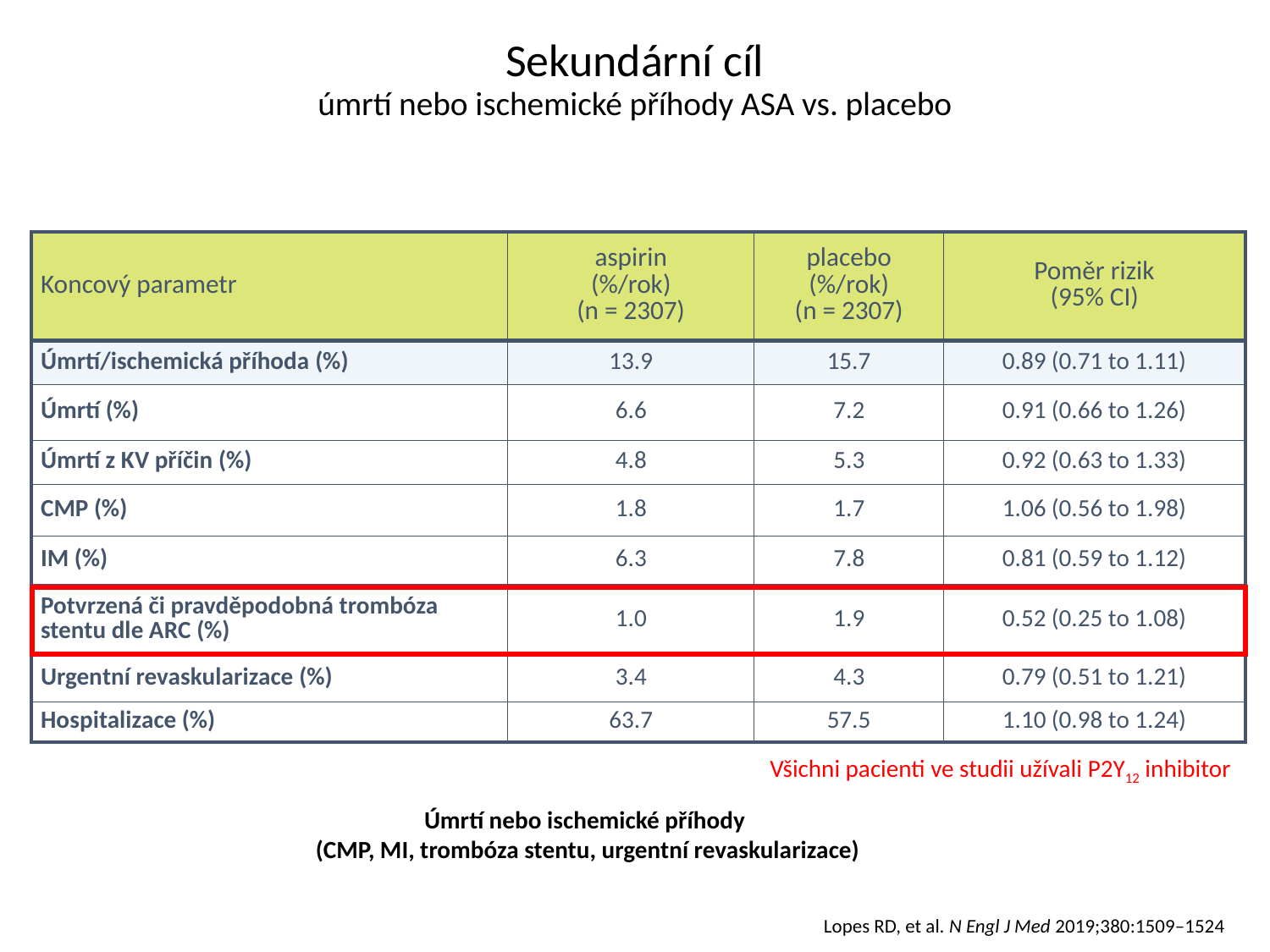

# Sekundární cíl úmrtí nebo ischemické příhody ASA vs. placebo
| Koncový parametr | aspirin (%/rok) (n = 2307) | placebo (%/rok) (n = 2307) | Poměr rizik (95% CI) |
| --- | --- | --- | --- |
| Úmrtí/ischemická příhoda (%) | 13.9 | 15.7 | 0.89 (0.71 to 1.11) |
| Úmrtí (%) | 6.6 | 7.2 | 0.91 (0.66 to 1.26) |
| Úmrtí z KV příčin (%) | 4.8 | 5.3 | 0.92 (0.63 to 1.33) |
| CMP (%) | 1.8 | 1.7 | 1.06 (0.56 to 1.98) |
| IM (%) | 6.3 | 7.8 | 0.81 (0.59 to 1.12) |
| Potvrzená či pravděpodobná trombóza stentu dle ARC (%) | 1.0 | 1.9 | 0.52 (0.25 to 1.08) |
| Urgentní revaskularizace (%) | 3.4 | 4.3 | 0.79 (0.51 to 1.21) |
| Hospitalizace (%) | 63.7 | 57.5 | 1.10 (0.98 to 1.24) |

Všichni pacienti ve studii užívali P2Y12 inhibitor

Úmrtí nebo ischemické příhody
(CMP, MI, trombóza stentu, urgentní revaskularizace)
 Lopes RD, et al. N Engl J Med 2019;380:1509–1524